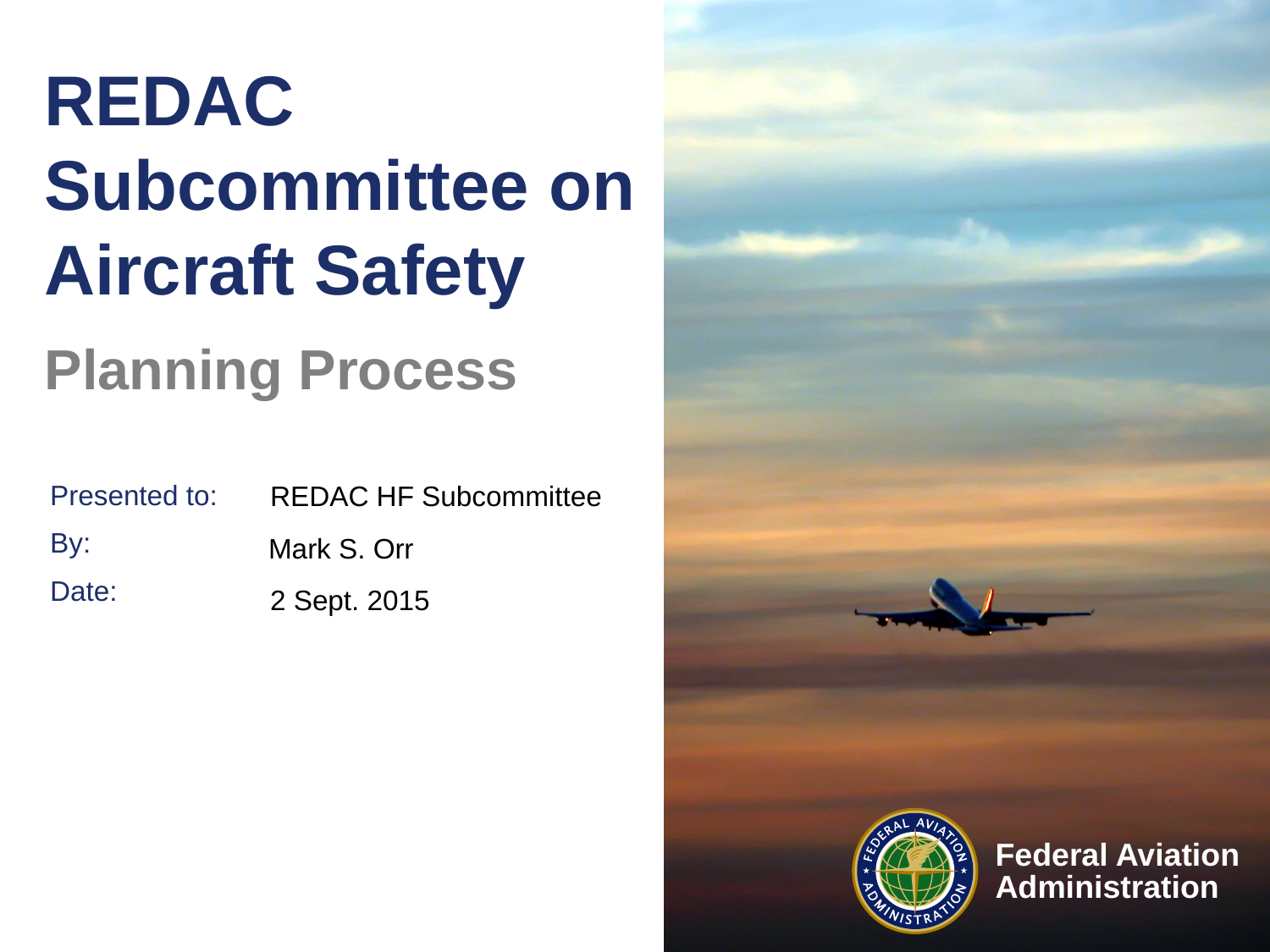

# REDAC Subcommittee on Aircraft Safety
Planning Process
REDAC HF Subcommittee
Mark S. Orr
2 Sept. 2015